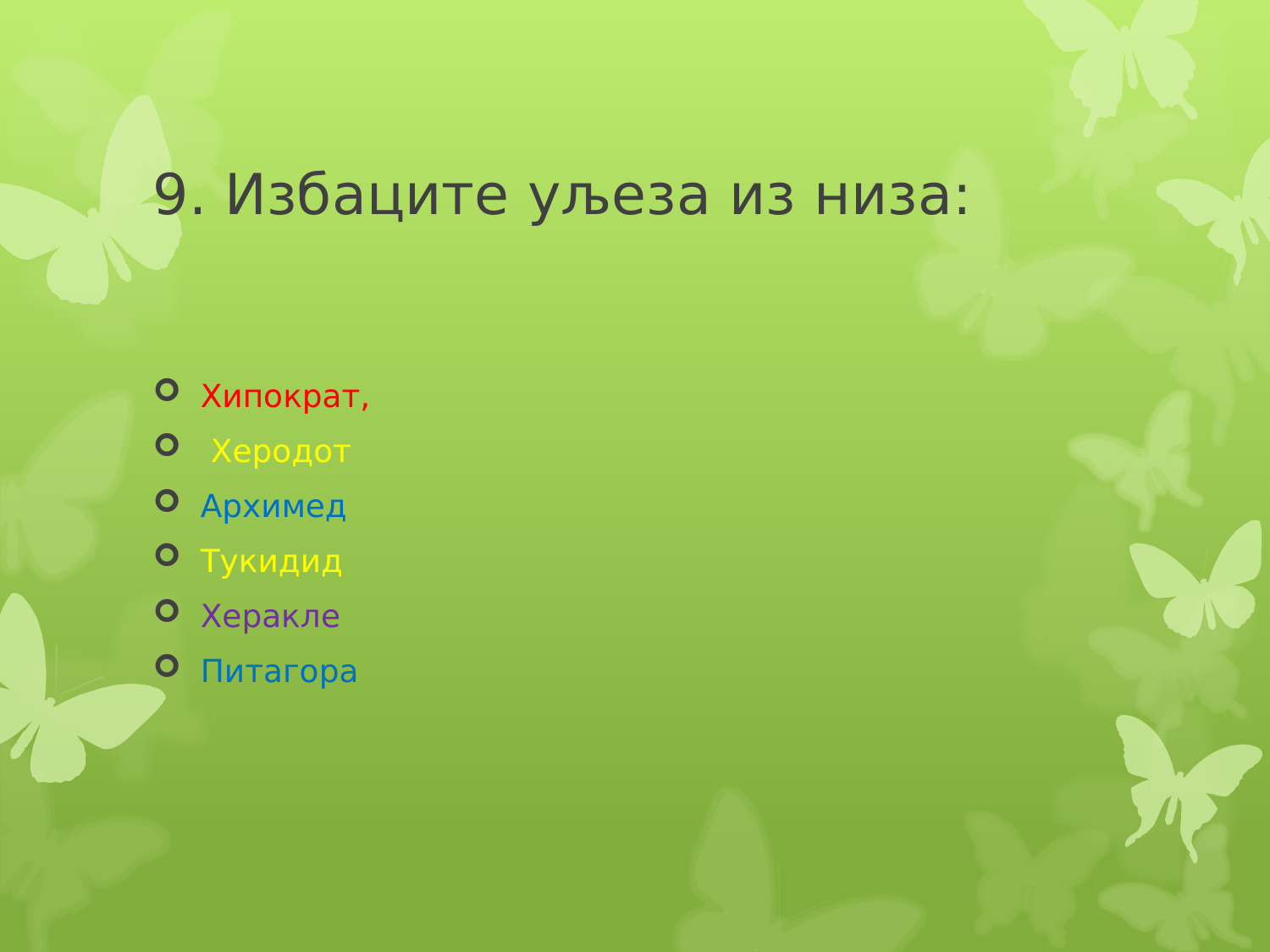

# 9. Избаците уљеза из низа:
Хипократ,
 Херодот
Архимед
Тукидид
Херакле
Питагора